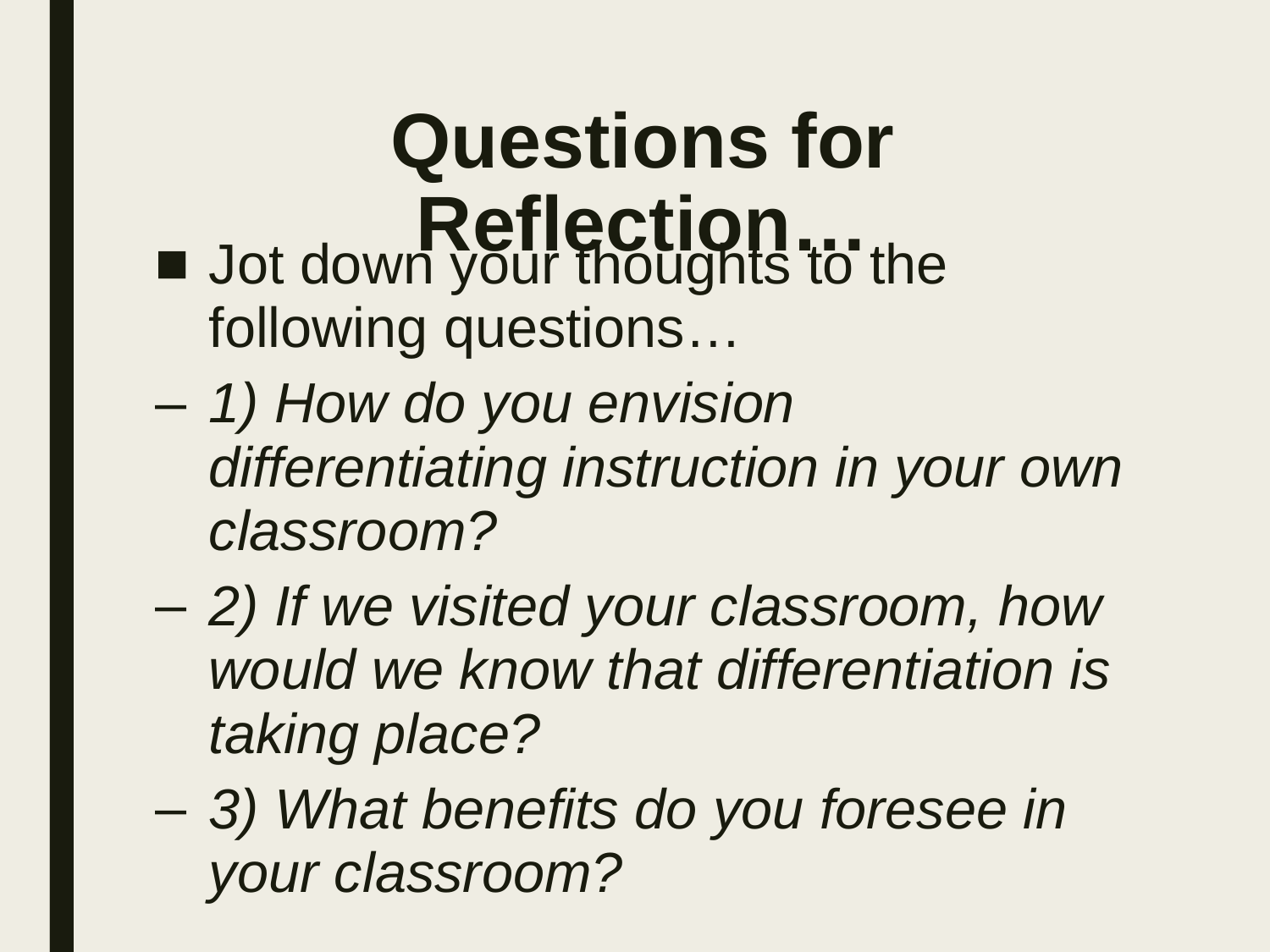

# Questions for Reflection…
Jot down your thoughts to the following questions…
1) How do you envision differentiating instruction in your own classroom?
2) If we visited your classroom, how would we know that differentiation is taking place?
3) What benefits do you foresee in your classroom?